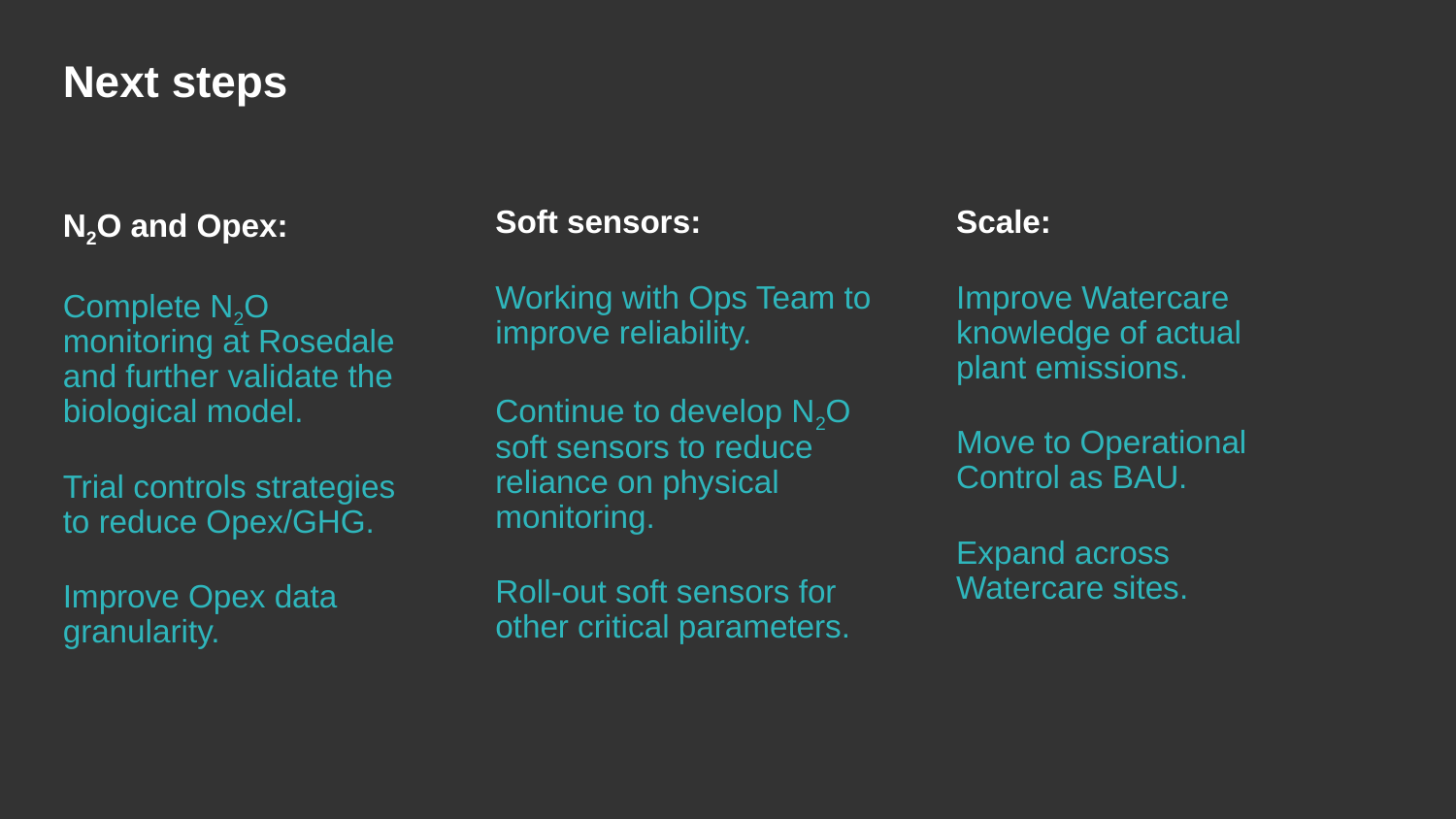

# Next steps
N2O and Opex:
Complete N2O monitoring at Rosedale and further validate the biological model.
Trial controls strategies to reduce Opex/GHG.
Improve Opex data granularity.
Soft sensors:
Working with Ops Team to improve reliability.
Continue to develop N2O soft sensors to reduce reliance on physical monitoring.
Roll-out soft sensors for other critical parameters.
Scale:
Improve Watercare  knowledge of actual plant emissions.
Move to Operational Control as BAU.
Expand across Watercare sites.